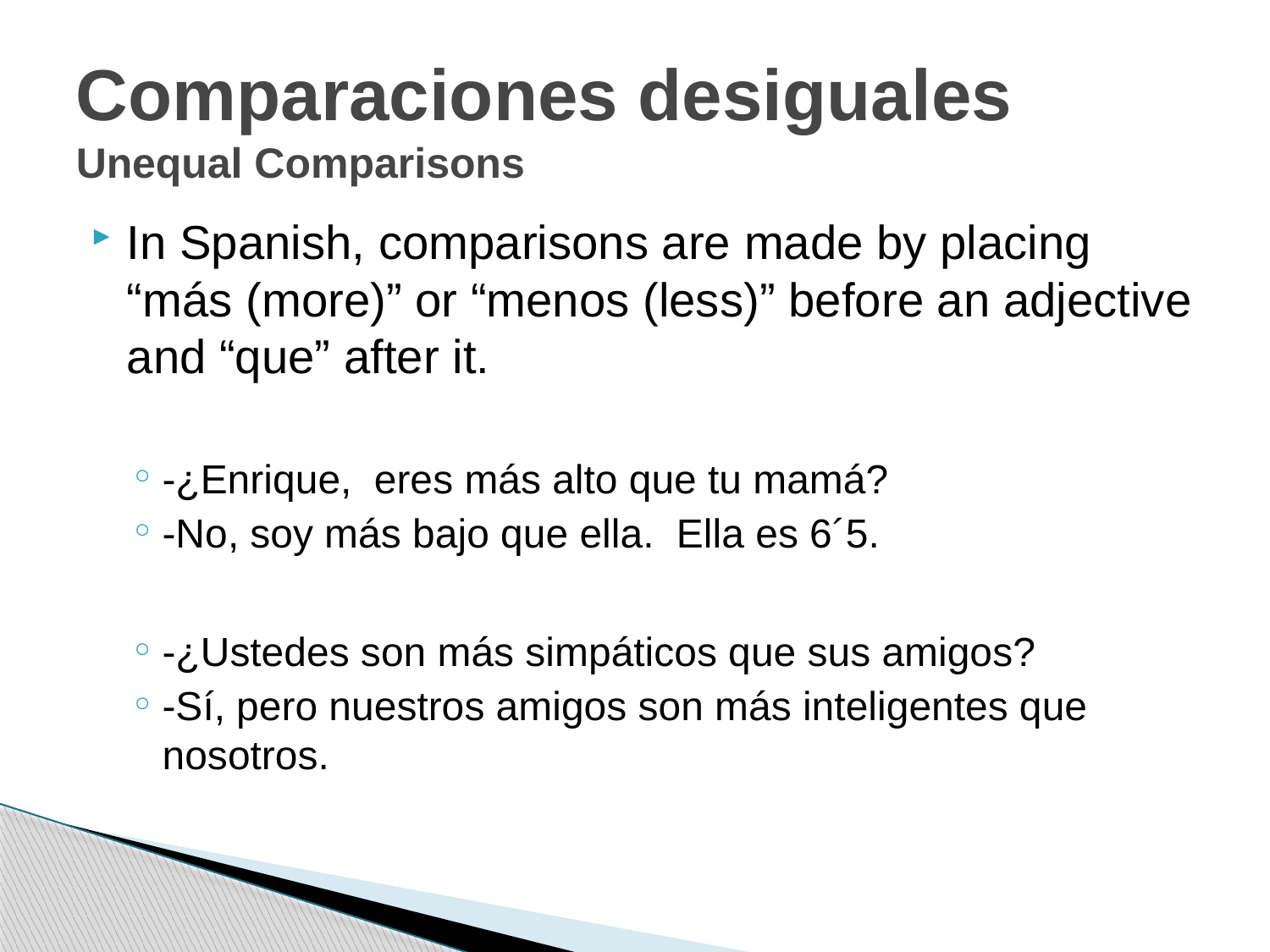

# Comparaciones desiguales Unequal Comparisons
In Spanish, comparisons are made by placing “más (more)” or “menos (less)” before an adjective and “que” after it.

-¿Enrique,  eres más alto que tu mamá?
-No, soy más bajo que ella.  Ella es 6´5.

-¿Ustedes son más simpáticos que sus amigos?
-Sí, pero nuestros amigos son más inteligentes que nosotros.